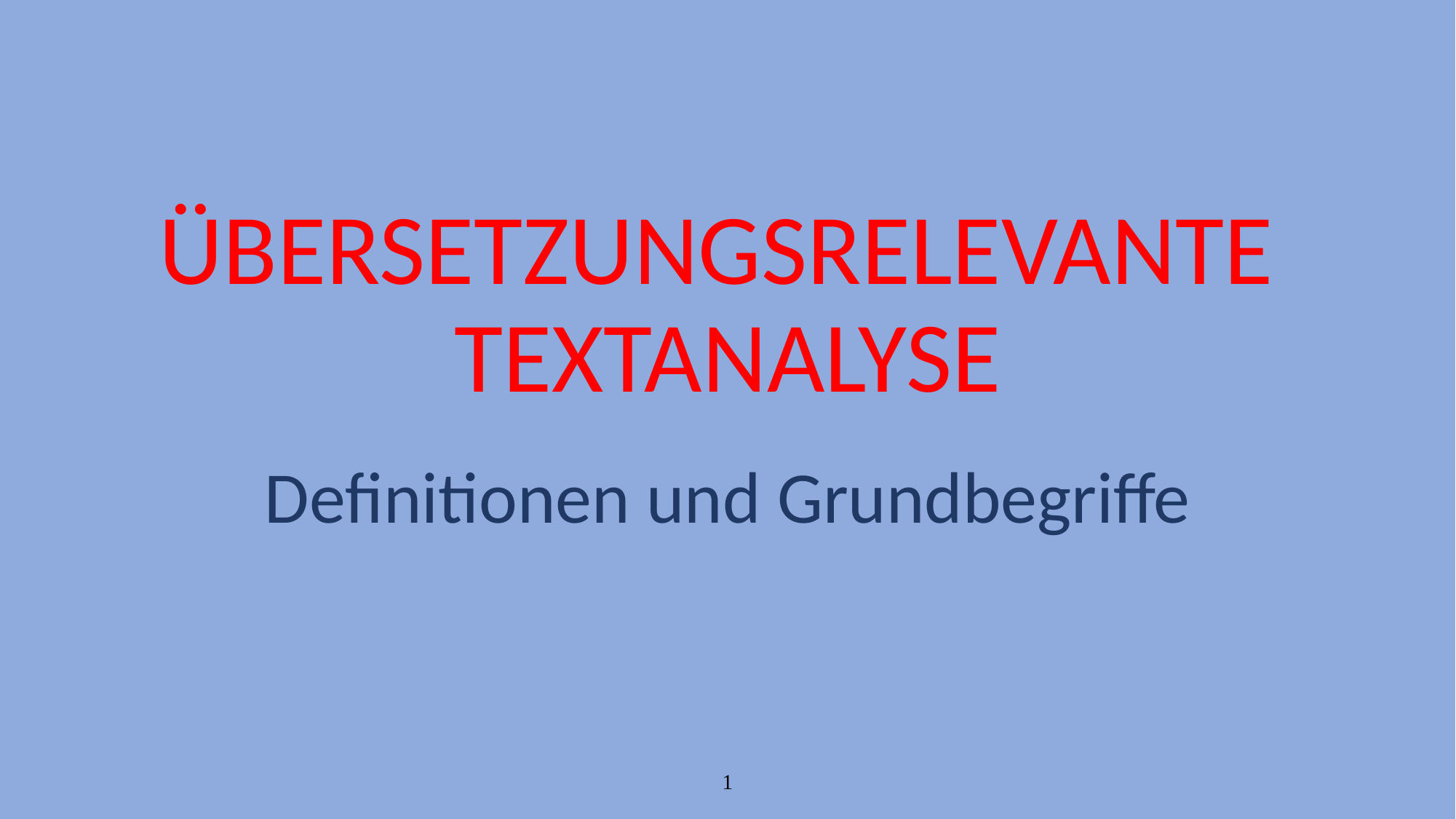

# ÜBERSETZUNGSRELEVANTE TEXTANALYSE
Definitionen und Grundbegriffe
1